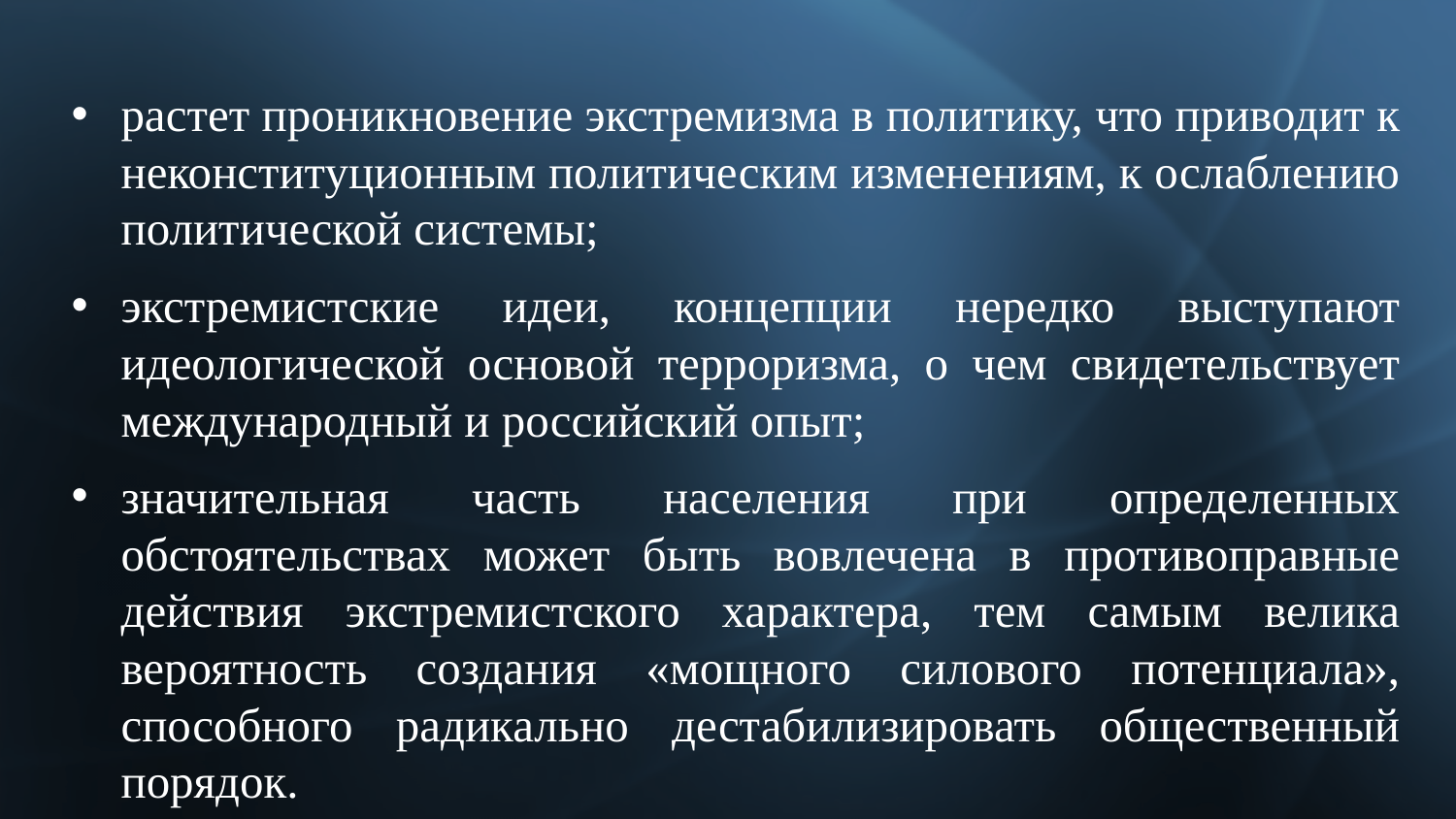

растет проникновение экстремизма в политику, что приводит к неконституционным политическим изменениям, к ослаблению политической системы;
экстремистские идеи, концепции нередко выступают идеологической основой терроризма, о чем свидетельствует международный и российский опыт;
значительная часть населения при определенных обстоятельствах может быть вовлечена в противоправные действия экстремистского характера, тем самым велика вероятность создания «мощного силового потенциала», способного радикально дестабилизировать общественный порядок.